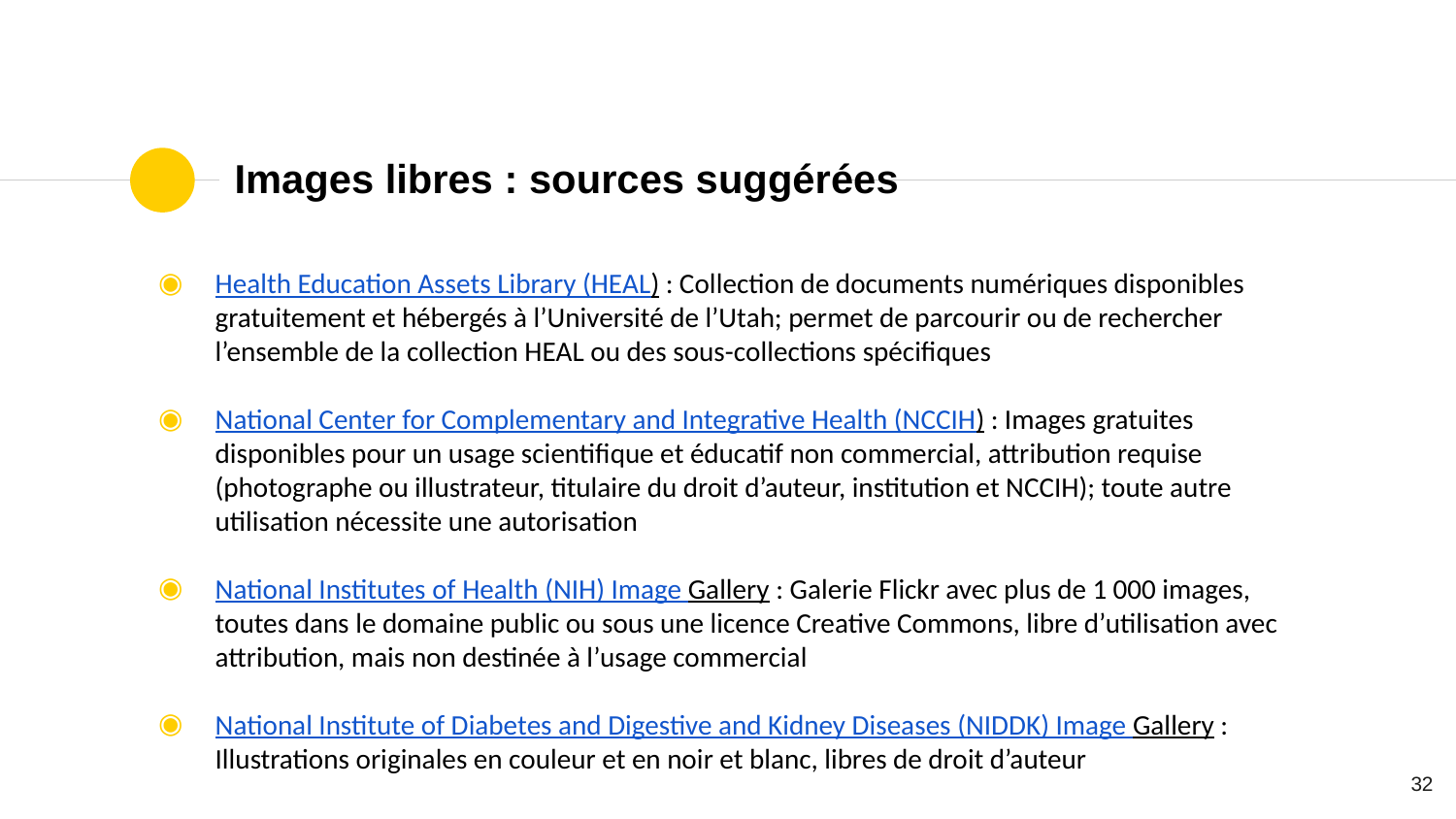

# Images libres : sources suggérées
Health Education Assets Library (HEAL) : Collection de documents numériques disponibles gratuitement et hébergés à l’Université de l’Utah; permet de parcourir ou de rechercher l’ensemble de la collection HEAL ou des sous-collections spécifiques

National Center for Complementary and Integrative Health (NCCIH) : Images gratuites disponibles pour un usage scientifique et éducatif non commercial, attribution requise (photographe ou illustrateur, titulaire du droit d’auteur, institution et NCCIH); toute autre utilisation nécessite une autorisation

National Institutes of Health (NIH) Image Gallery : Galerie Flickr avec plus de 1 000 images, toutes dans le domaine public ou sous une licence Creative Commons, libre d’utilisation avec attribution, mais non destinée à l’usage commercial

National Institute of Diabetes and Digestive and Kidney Diseases (NIDDK) Image Gallery : Illustrations originales en couleur et en noir et blanc, libres de droit d’auteur
32